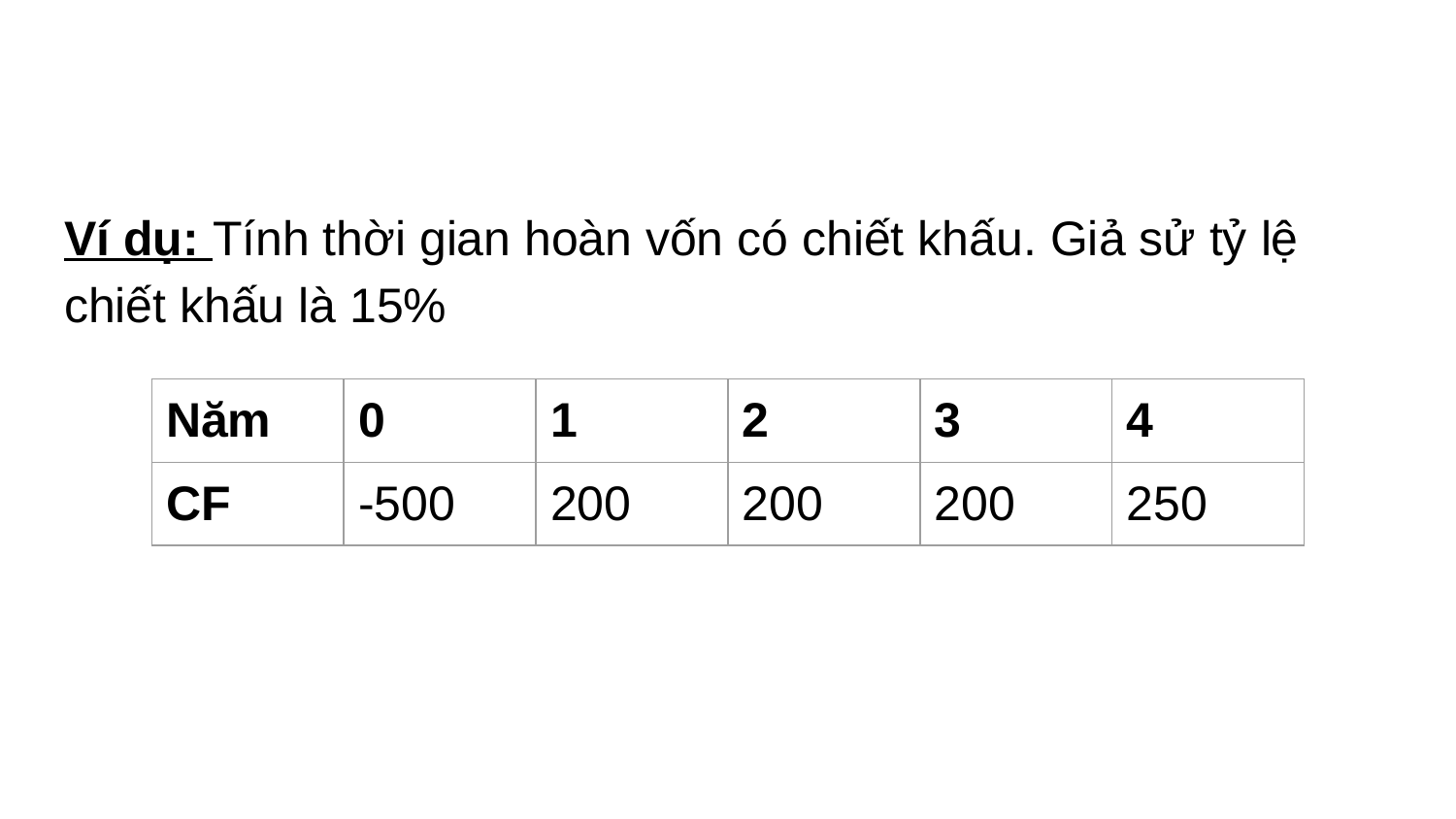

Ví dụ: Tính thời gian hoàn vốn có chiết khấu. Giả sử tỷ lệ chiết khấu là 15%

| Năm | 0 | 1 | 2 | 3 | 4 |
| --- | --- | --- | --- | --- | --- |
| CF | -500 | 200 | 200 | 200 | 250 |